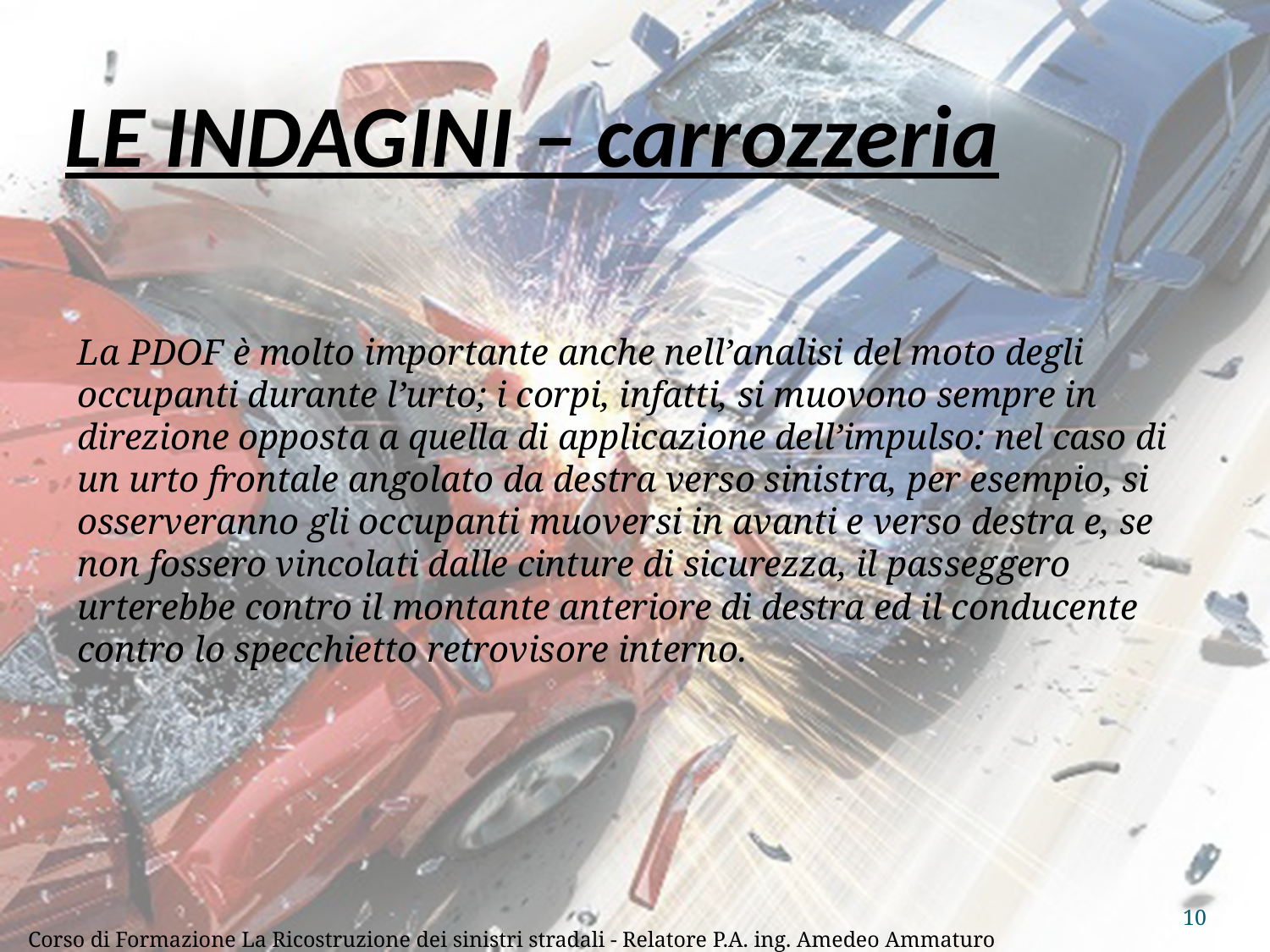

# LE INDAGINI – carrozzeria
La PDOF è molto importante anche nell’analisi del moto degli occupanti durante l’urto; i corpi, infatti, si muovono sempre in direzione opposta a quella di applicazione dell’impulso: nel caso di un urto frontale angolato da destra verso sinistra, per esempio, si osserveranno gli occupanti muoversi in avanti e verso destra e, se non fossero vincolati dalle cinture di sicurezza, il passeggero urterebbe contro il montante anteriore di destra ed il conducente contro lo specchietto retrovisore interno.
10
Corso di Formazione La Ricostruzione dei sinistri stradali - Relatore P.A. ing. Amedeo Ammaturo